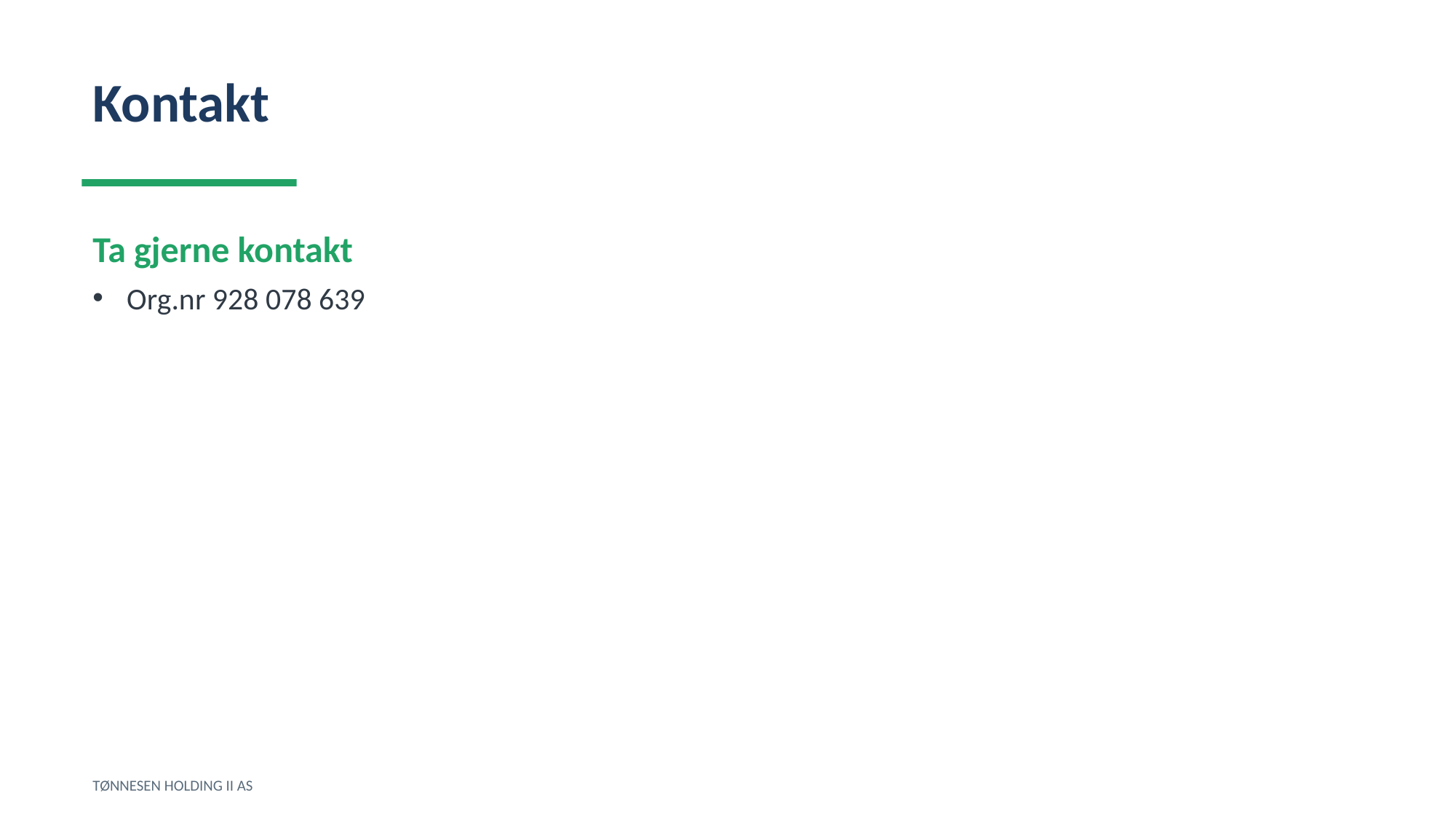

Kontakt

Ta gjerne kontakt
Org.nr 928 078 639
TØNNESEN HOLDING II AS